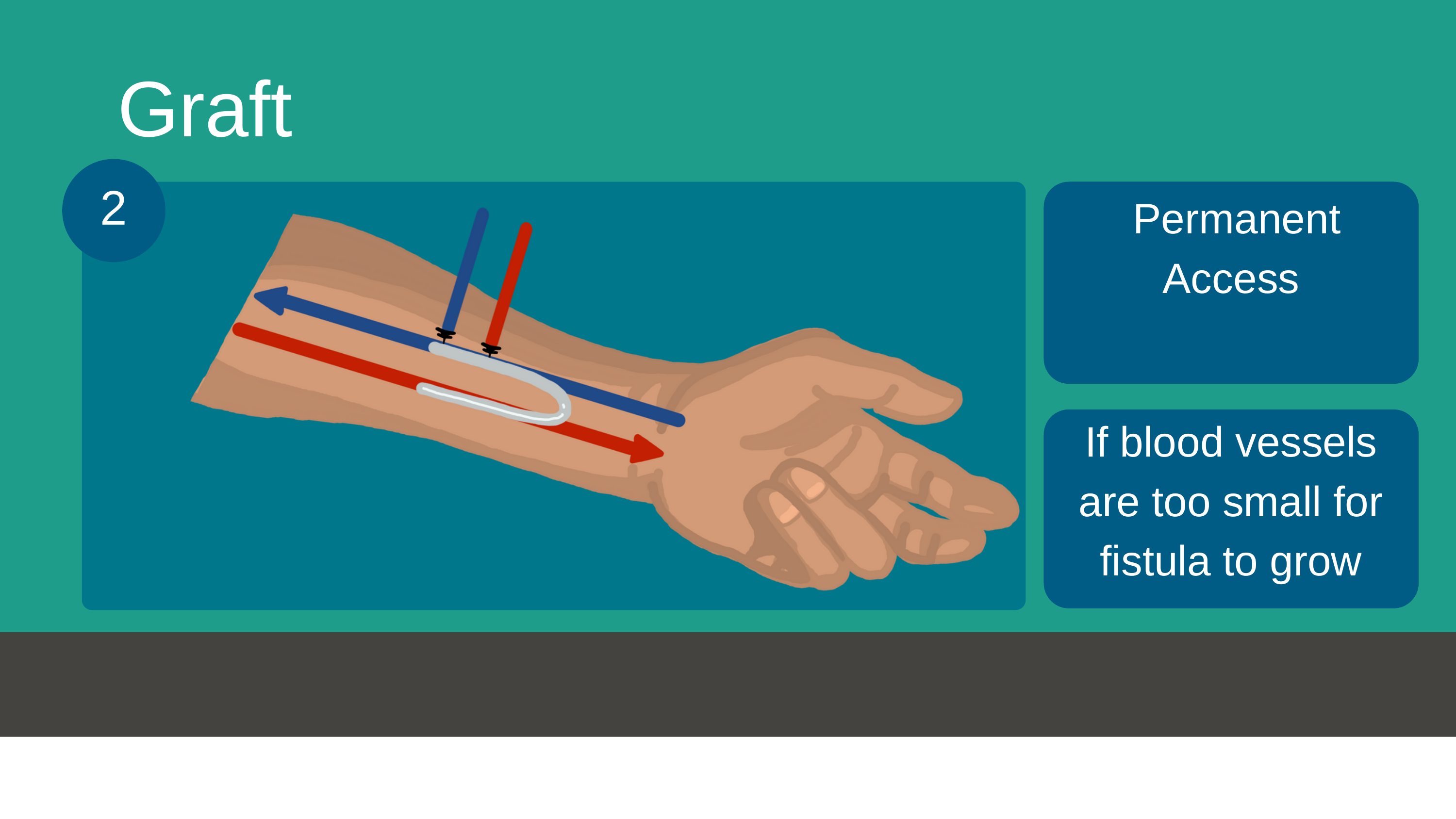

Graft

2

 Permanent Access
If blood vessels are too small for fistula to grow